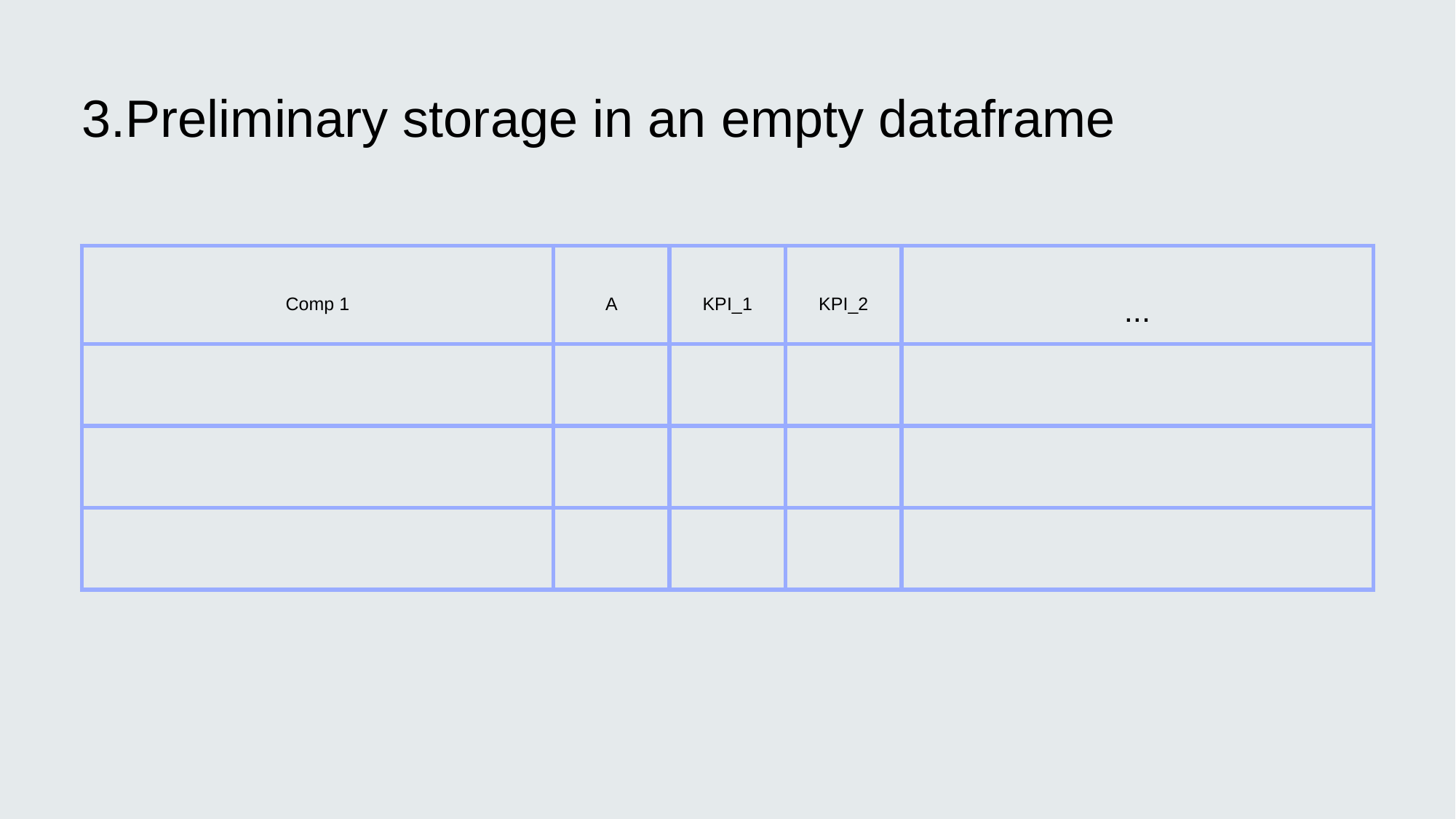

3.Preliminary storage in an empty dataframe
| Comp 1 | A | KPI\_1 | KPI\_2 | ... |
| --- | --- | --- | --- | --- |
|  |  |  |  |  |
|  |  |  |  |  |
|  |  |  |  |  |